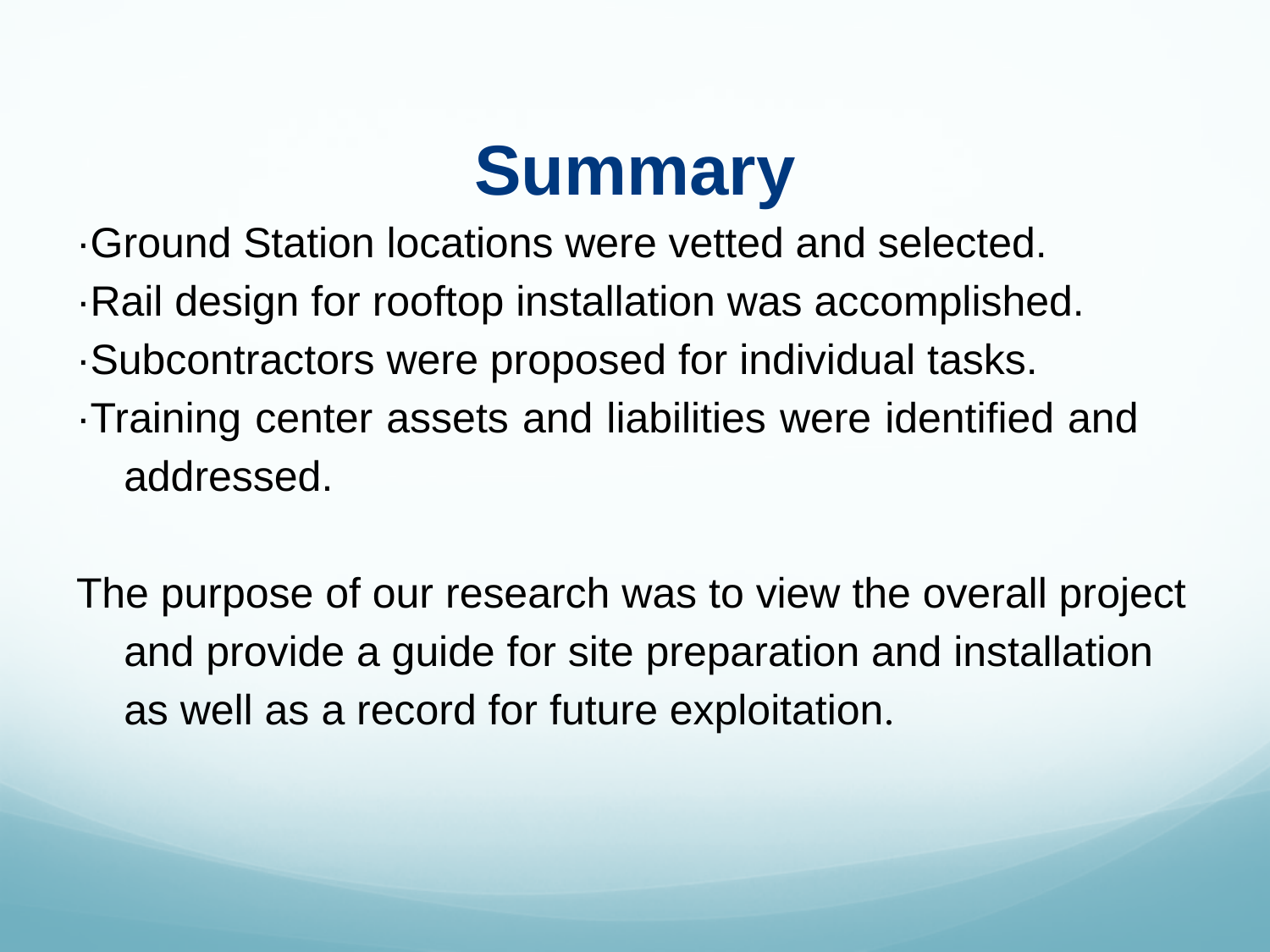

# Summary

·Ground Station locations were vetted and selected.
·Rail design for rooftop installation was accomplished.
·Subcontractors were proposed for individual tasks.
·Training center assets and liabilities were identified and     addressed.

The purpose of our research was to view the overall project and provide a guide for site preparation and installation as well as a record for future exploitation.